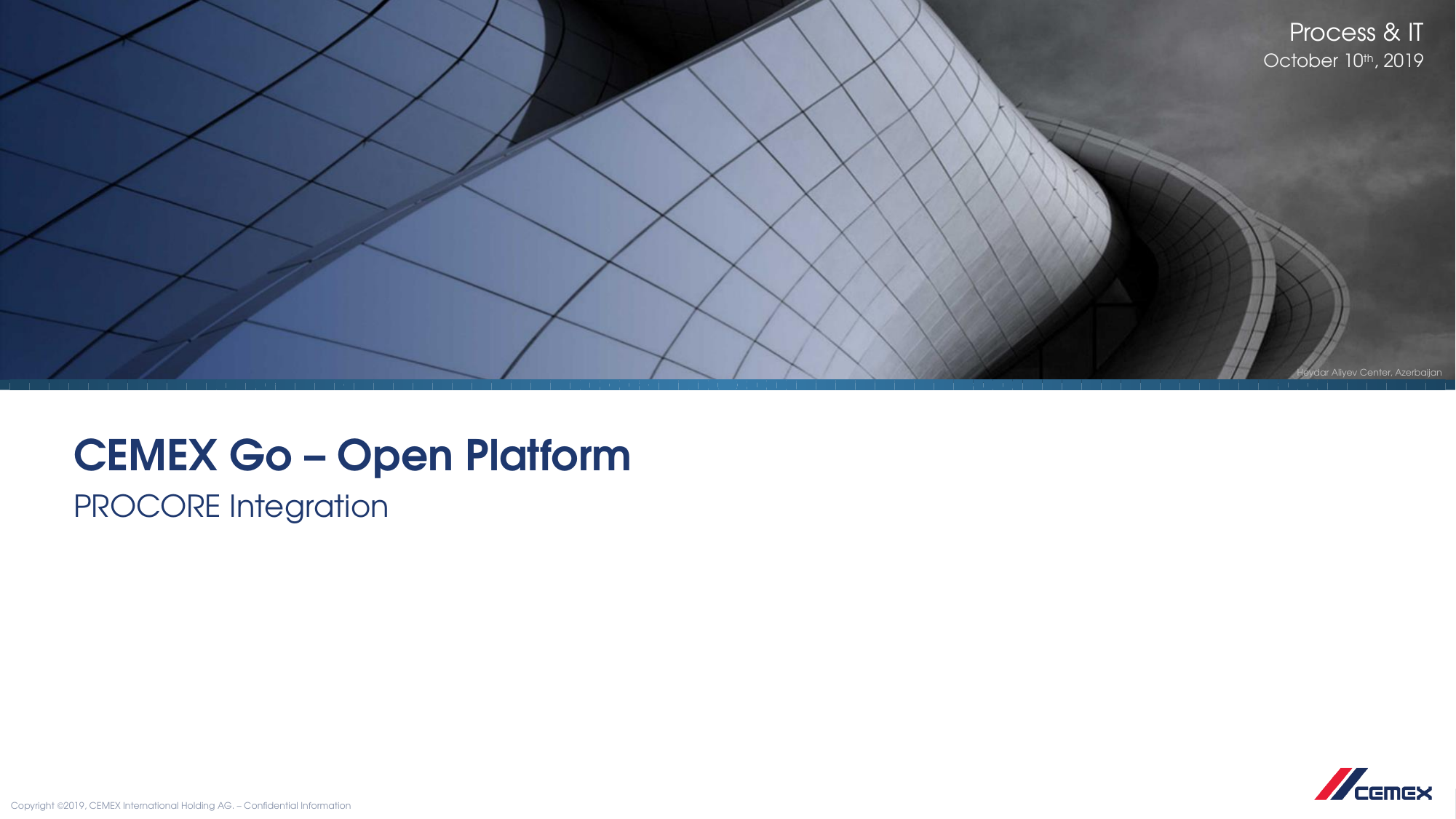

October 10th, 2019
# CEMEX Go – Open Platform
PROCORE Integration